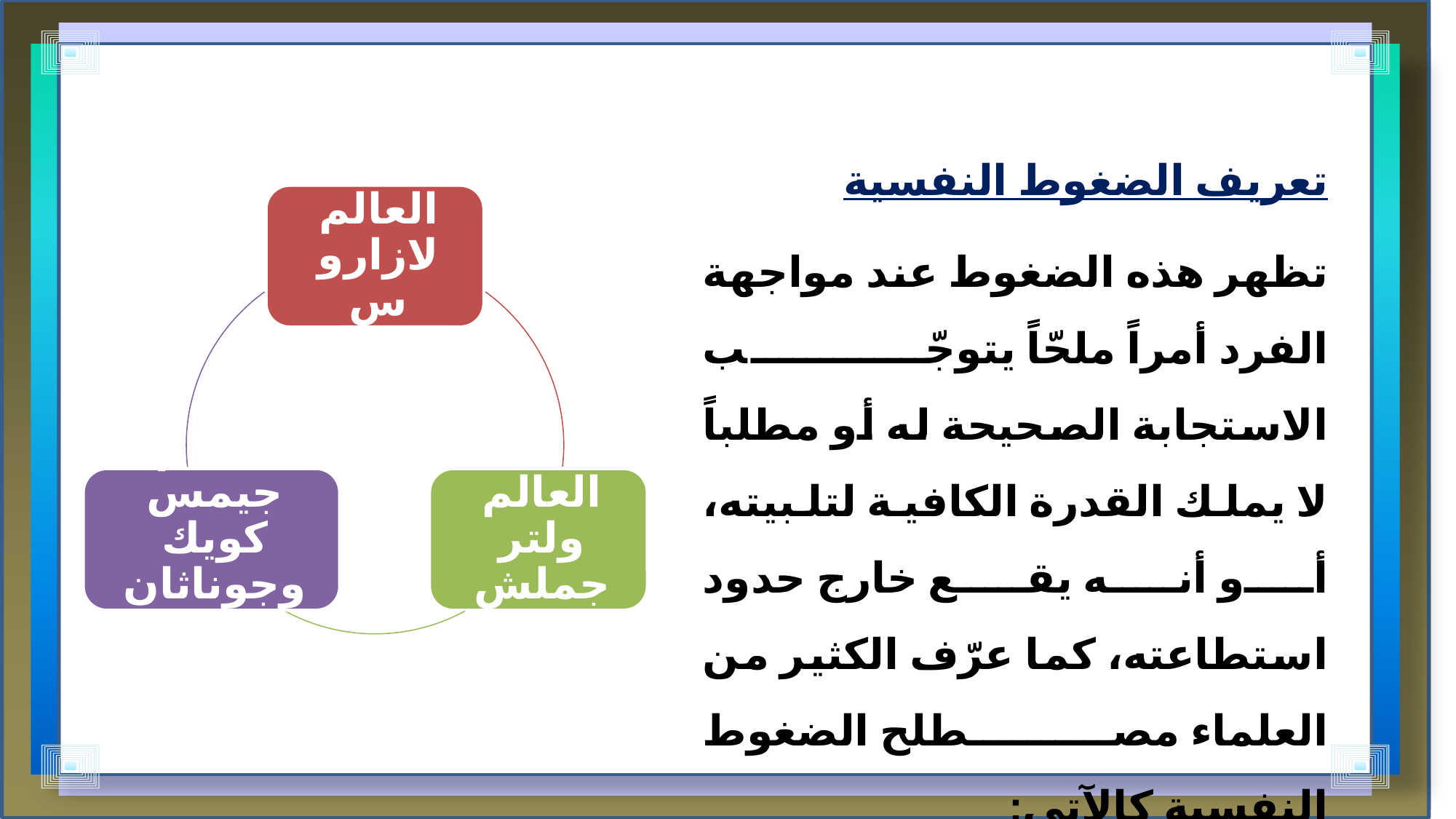

تعريف الضغوط النفسية
تظهر هذه الضغوط عند مواجهة الفرد أمراً ملحّاً يتوجّب الاستجابة الصحيحة له أو مطلباً لا يملك القدرة الكافية لتلبيته، أو أنه يقع خارج حدود استطاعته، كما عرّف الكثير من العلماء مصطلح الضغوط النفسية كالآتي:
العالم لازاروس
العالم ولتر جملش
العالم جيمس كويك وجوناثان كويك